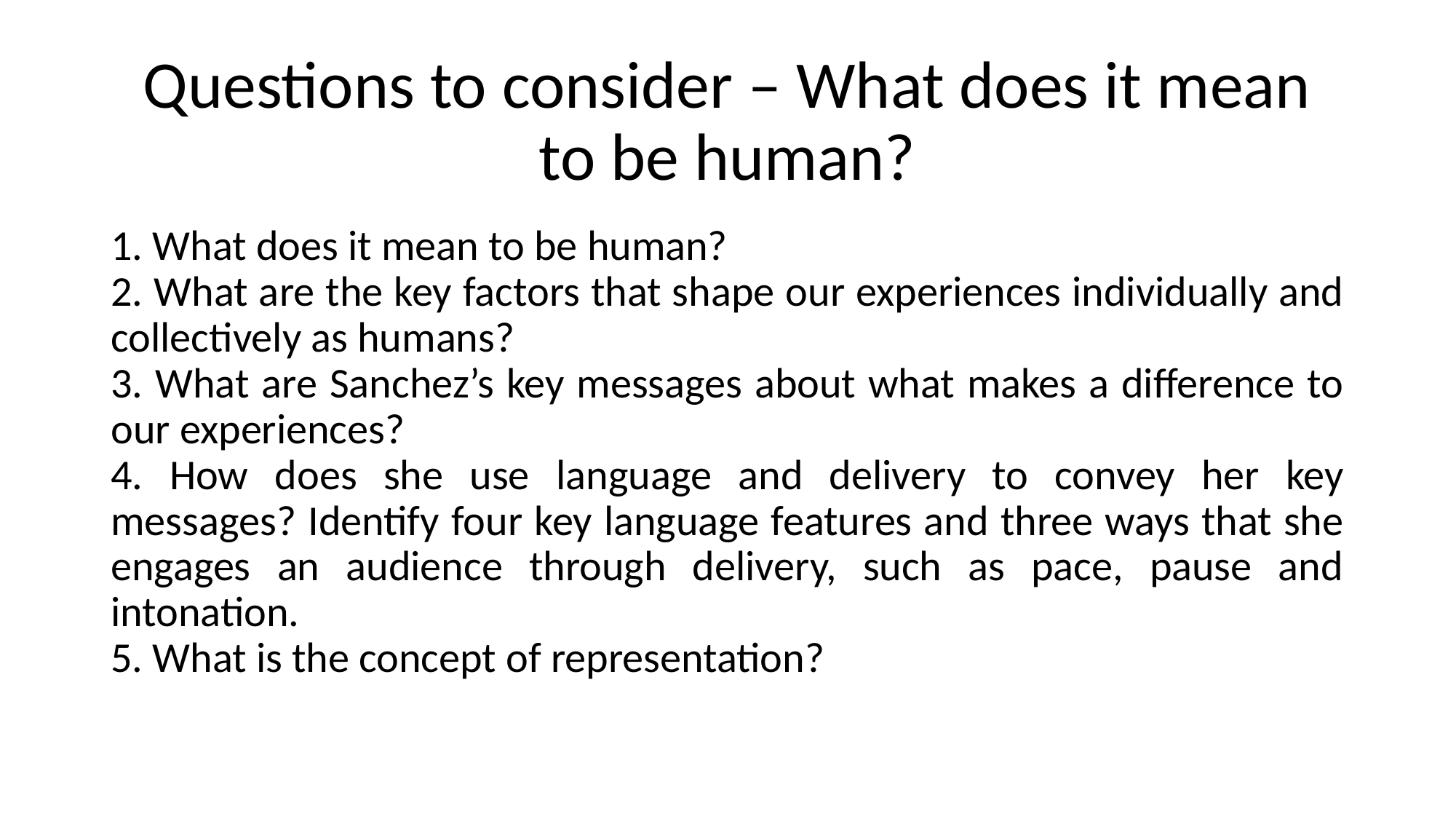

# Questions to consider – What does it mean to be human?
1. What does it mean to be human?
2. What are the key factors that shape our experiences individually and collectively as humans?
3. What are Sanchez’s key messages about what makes a difference to our experiences?
4. How does she use language and delivery to convey her key messages? Identify four key language features and three ways that she engages an audience through delivery, such as pace, pause and intonation.
5. What is the concept of representation?